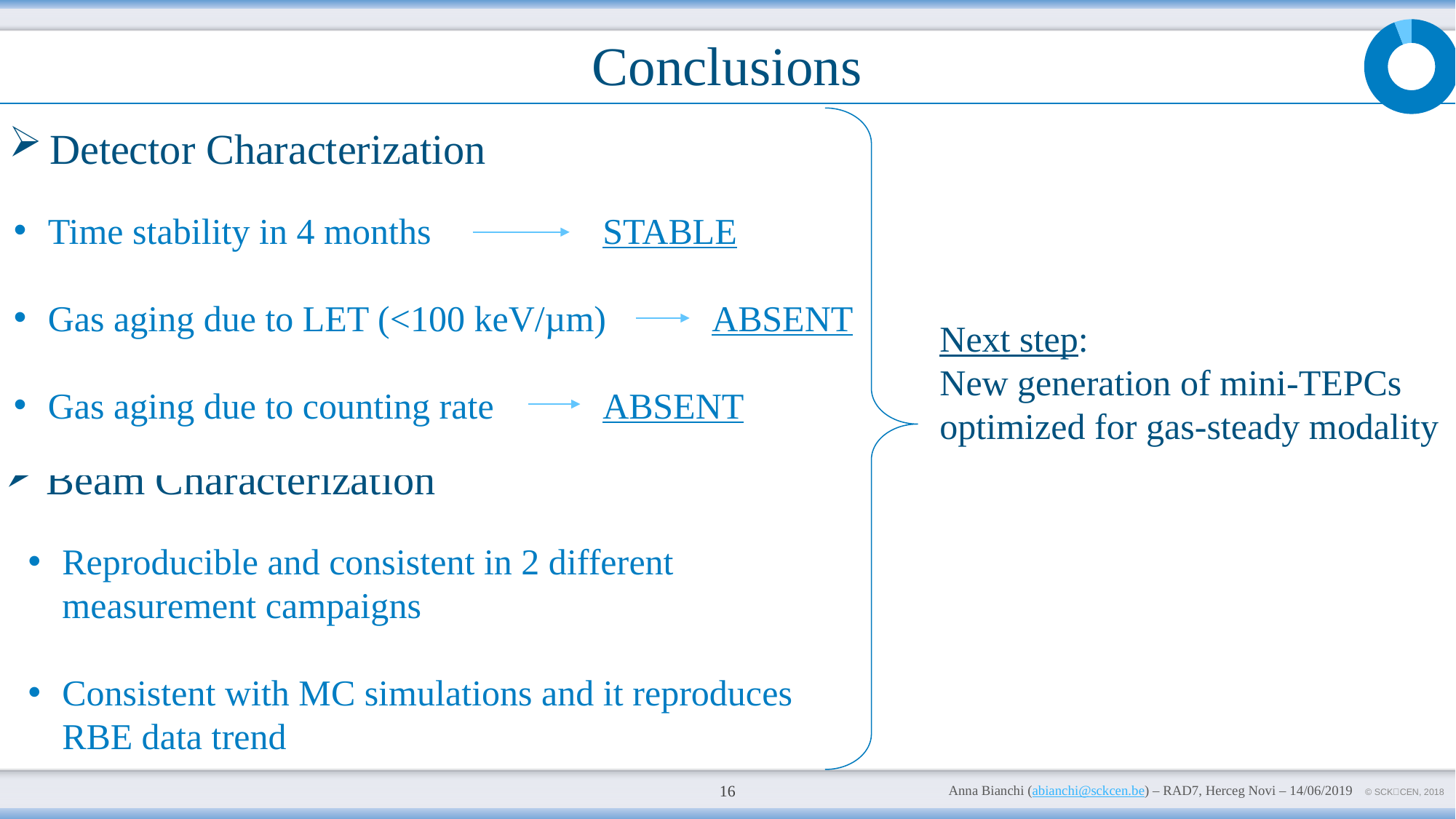

### Chart

| Category | Sales |
|---|---|
| 1st Qtr | 0.9411764705882353 |
| 2nd Qtr | 0.058823529411764705 |
Conclusions

Detector Characterization
Time stability in 4 months		 STABLE

Gas aging due to LET (<100 keV/µm)	 ABSENT

Gas aging due to counting rate	 ABSENT

Detector Characterization
Time stability in 4 months		 STABLE

Gas aging due to LET (<100 keV/µm)	 ABSENT

Gas aging due to counting rate	 ABSENT

Next step:
New generation of mini-TEPCs optimized for gas-steady modality
Beam Characterization
Reproducible and consistent in 2 different measurement campaigns

Consistent with MC simulations and it reproduces RBE data trend
16
Anna Bianchi (abianchi@sckcen.be) – RAD7, Herceg Novi – 14/06/2019